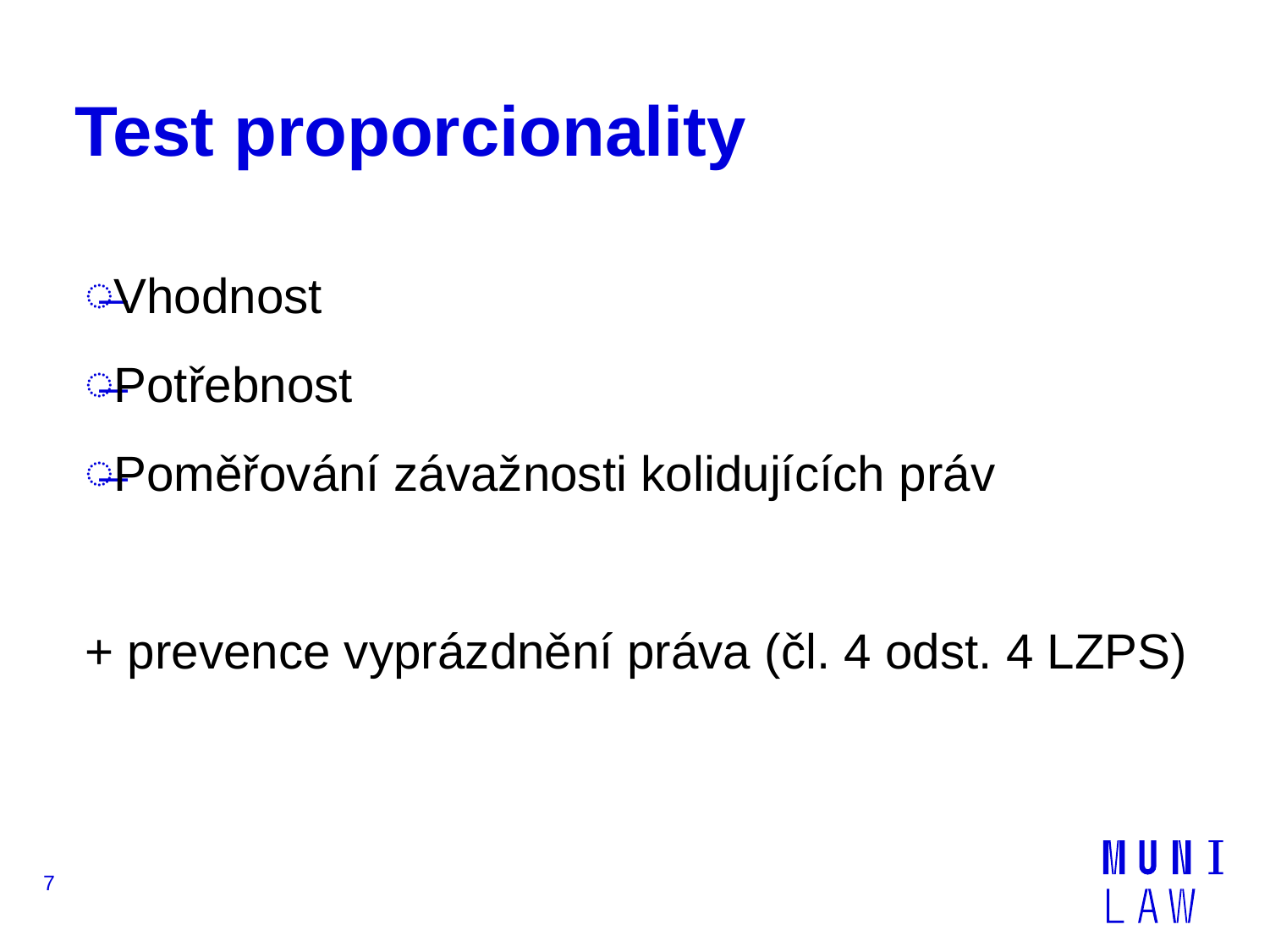

# Test proporcionality
Vhodnost
Potřebnost
Poměřování závažnosti kolidujících práv

+ prevence vyprázdnění práva (čl. 4 odst. 4 LZPS)
7